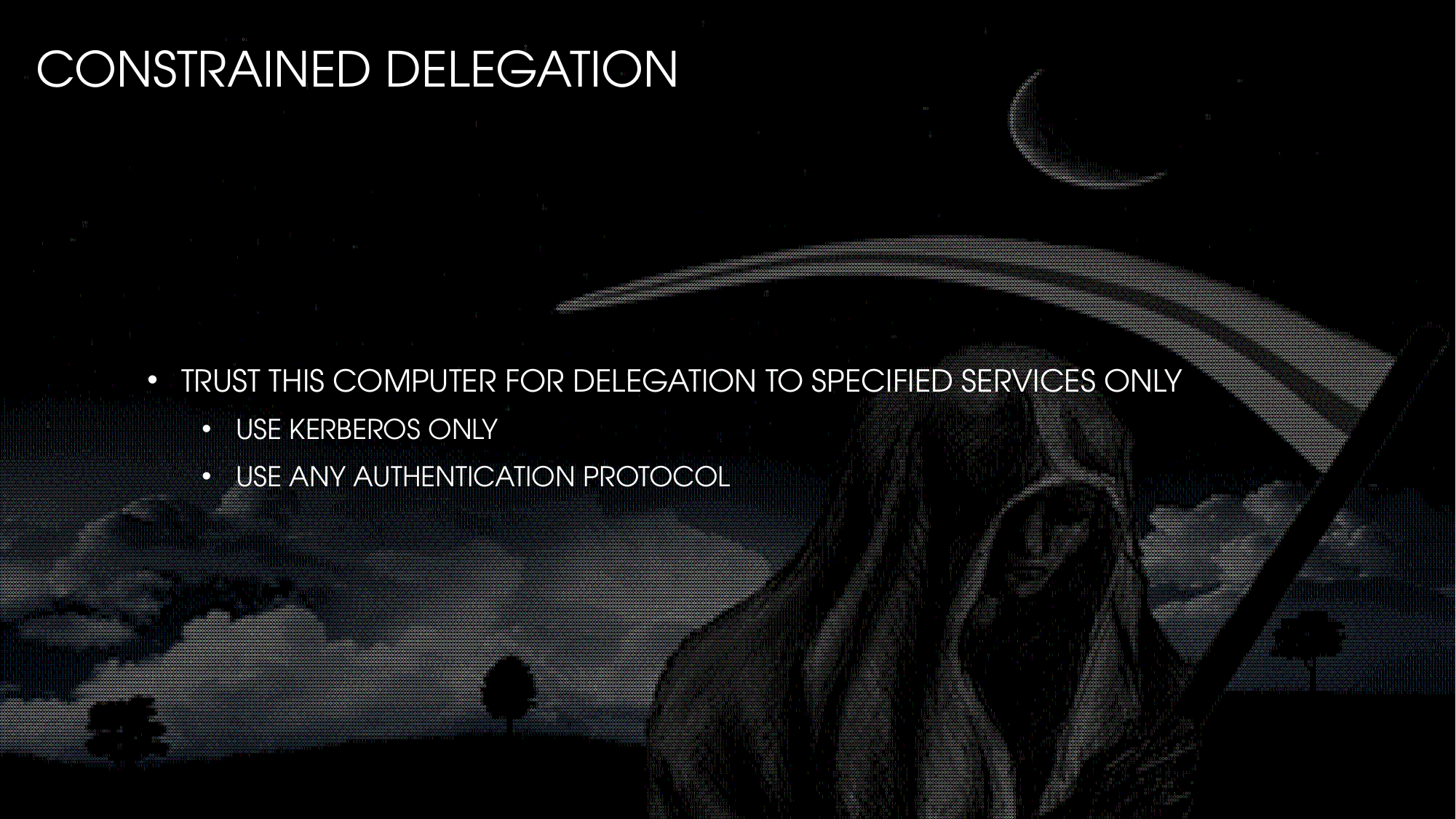

# Constrained Delegation
Trust this computer for delegation to specified services only
Use Kerberos only
Use Any authentication protocol